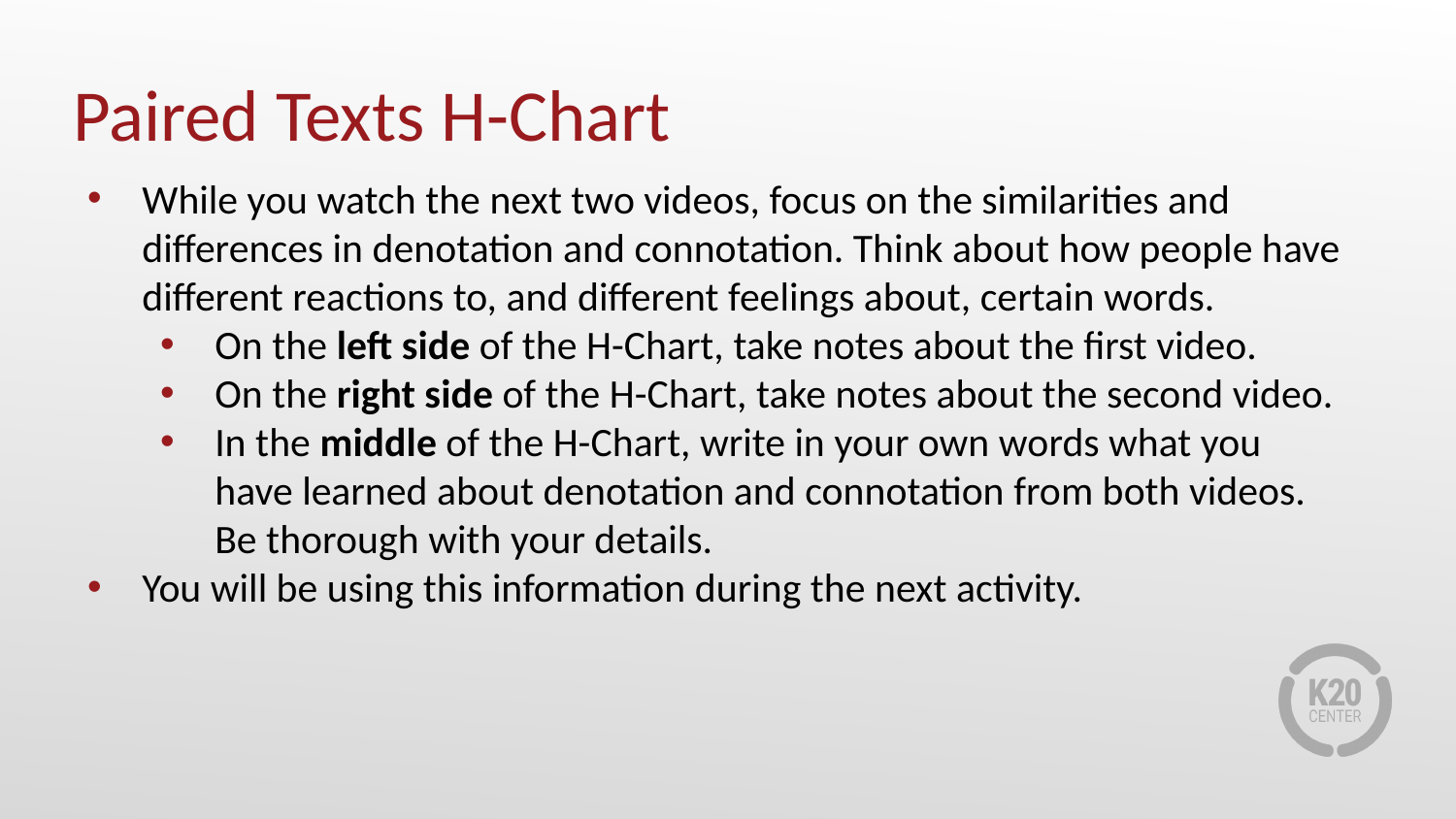

# Paired Texts H-Chart
While you watch the next two videos, focus on the similarities and differences in denotation and connotation. Think about how people have different reactions to, and different feelings about, certain words.
On the left side of the H-Chart, take notes about the first video.
On the right side of the H-Chart, take notes about the second video.
In the middle of the H-Chart, write in your own words what you have learned about denotation and connotation from both videos. Be thorough with your details.
You will be using this information during the next activity.